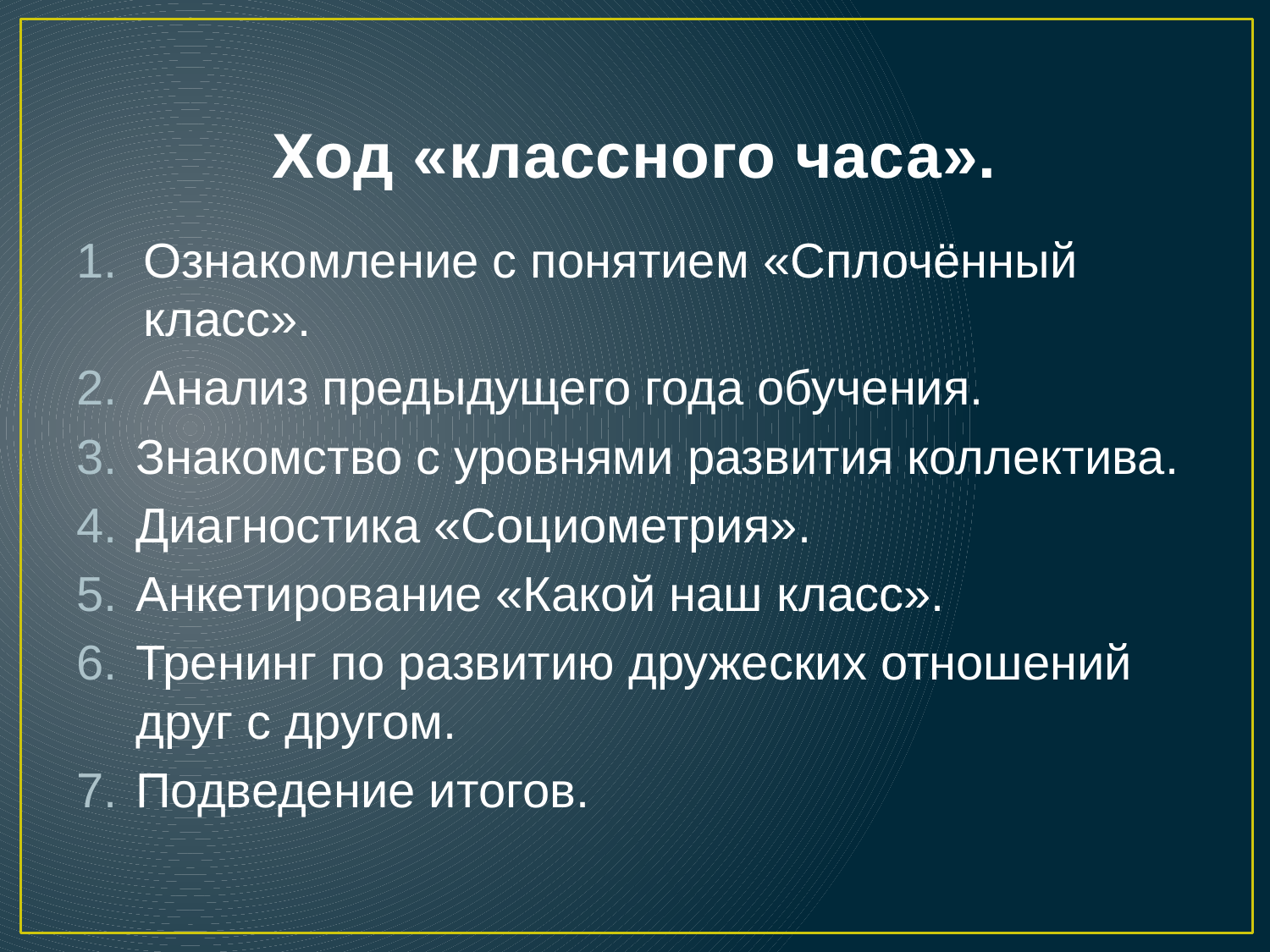

# Ход «классного часа».
Ознакомление с понятием «Сплочённый класс».
Анализ предыдущего года обучения.
Знакомство с уровнями развития коллектива.
Диагностика «Социометрия».
Анкетирование «Какой наш класс».
Тренинг по развитию дружеских отношений друг с другом.
Подведение итогов.